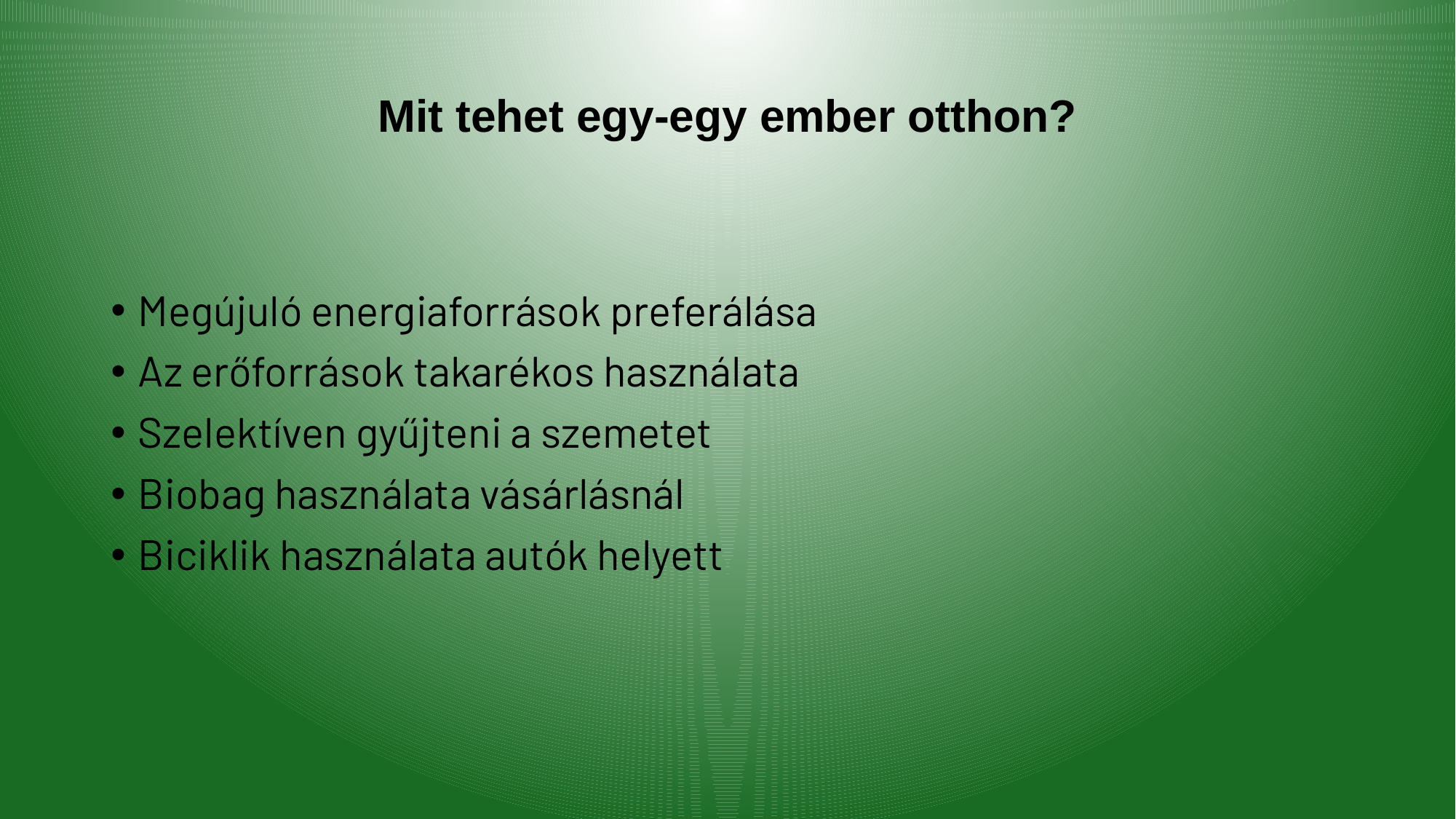

# Mit tehet egy-egy ember otthon?

Megújuló energiaforrások preferálása
Az erőforrások takarékos használata
Szelektíven gyűjteni a szemetet
Biobag használata vásárlásnál
Biciklik használata autók helyett